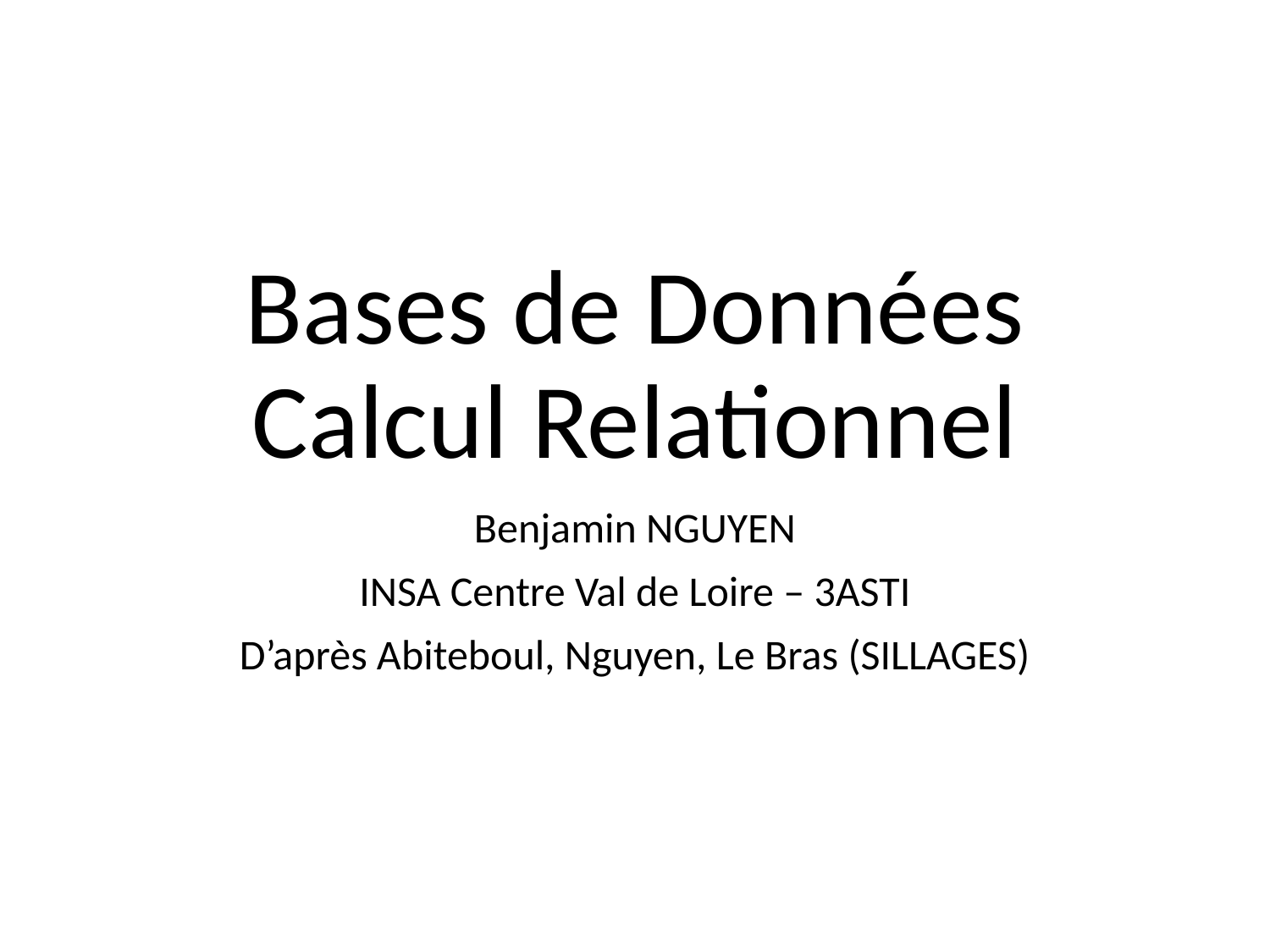

# Bases de Données Calcul Relationnel
Benjamin NGUYEN
INSA Centre Val de Loire – 3ASTI
D’après Abiteboul, Nguyen, Le Bras (SILLAGES)